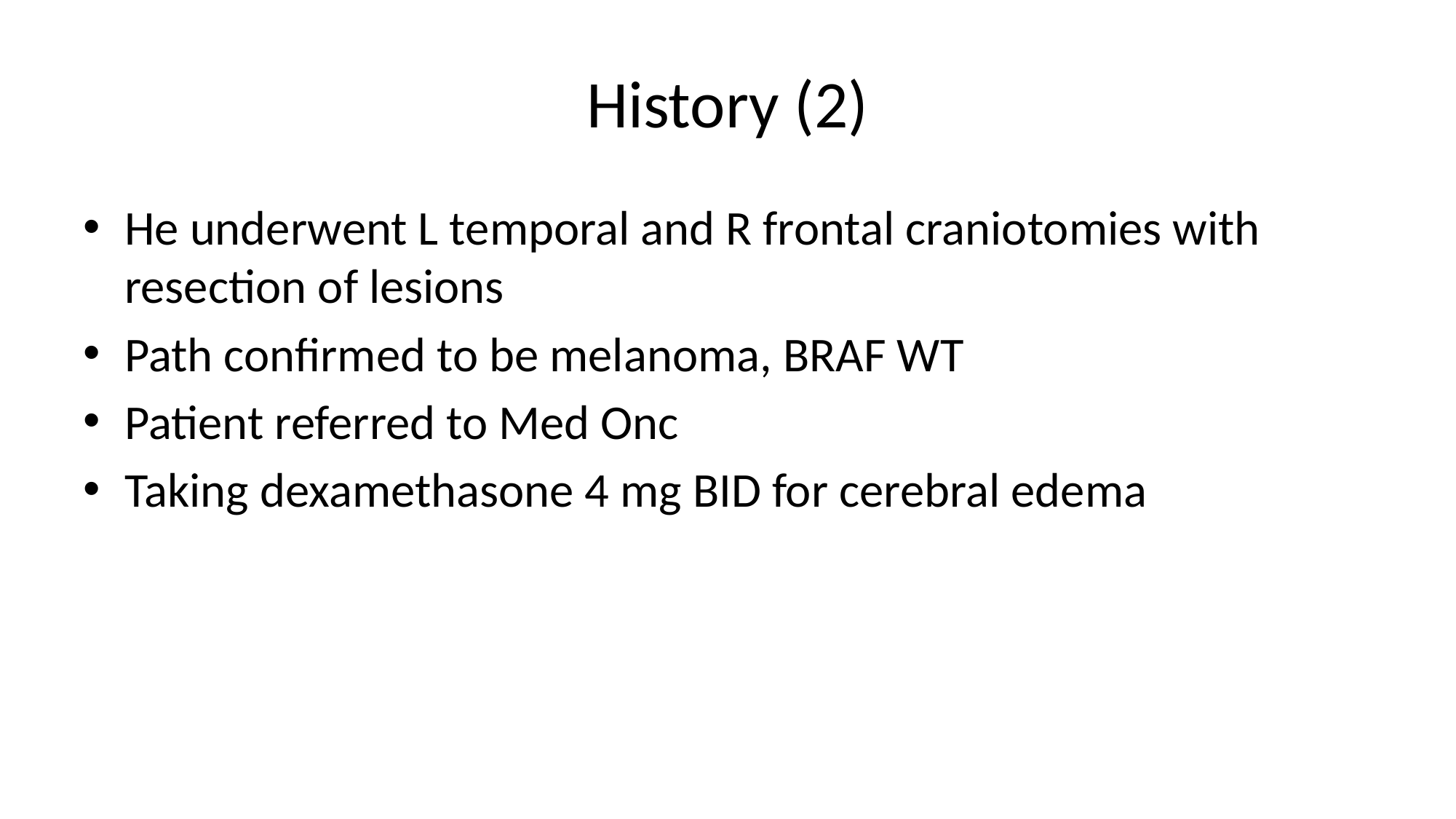

# History (2)
He underwent L temporal and R frontal craniotomies with resection of lesions
Path confirmed to be melanoma, BRAF WT
Patient referred to Med Onc
Taking dexamethasone 4 mg BID for cerebral edema